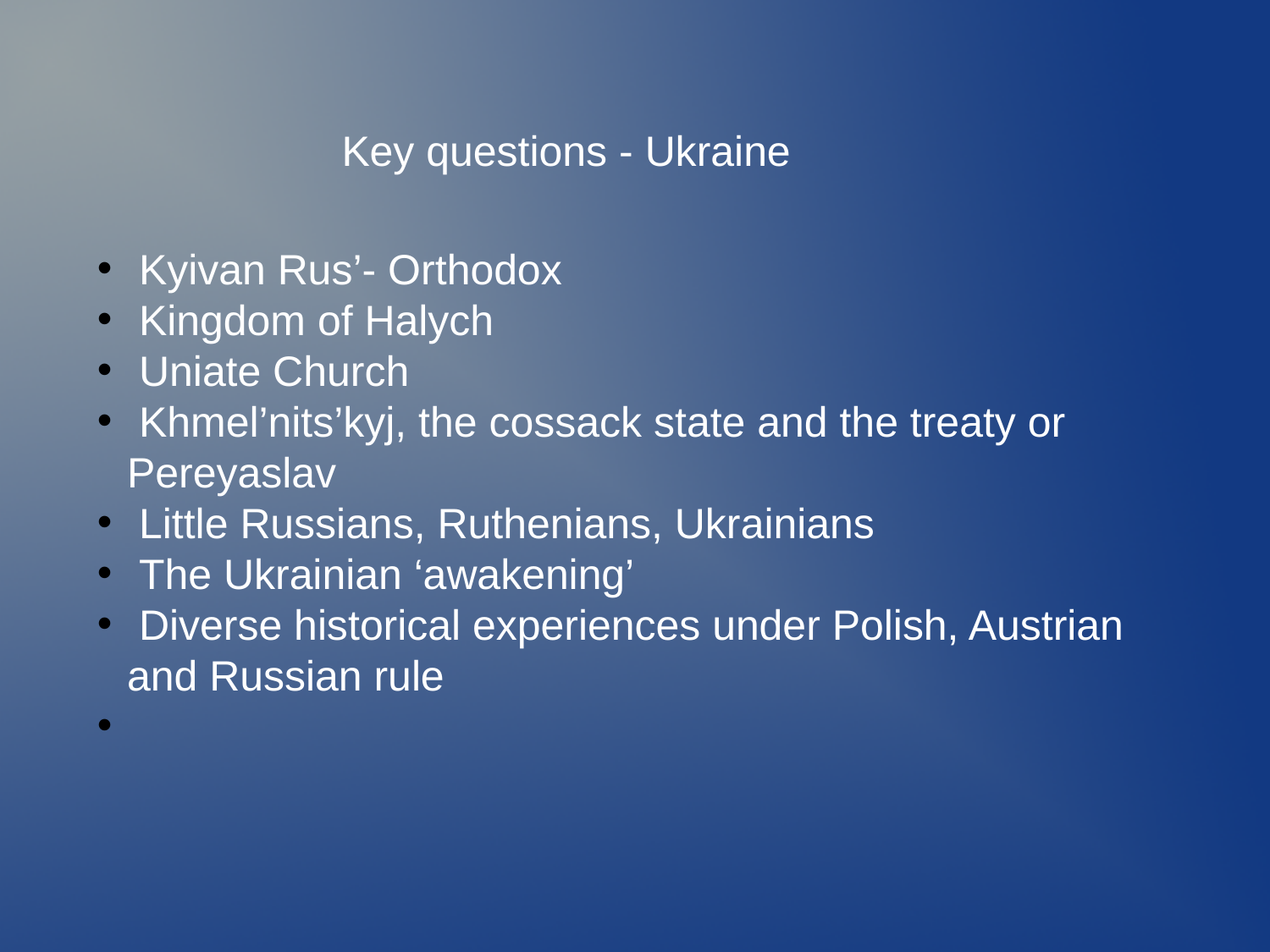

Key questions - Ukraine
 Kyivan Rus’- Orthodox
 Kingdom of Halych
 Uniate Church
 Khmel’nits’kyj, the cossack state and the treaty or Pereyaslav
 Little Russians, Ruthenians, Ukrainians
 The Ukrainian ‘awakening’
 Diverse historical experiences under Polish, Austrian and Russian rule